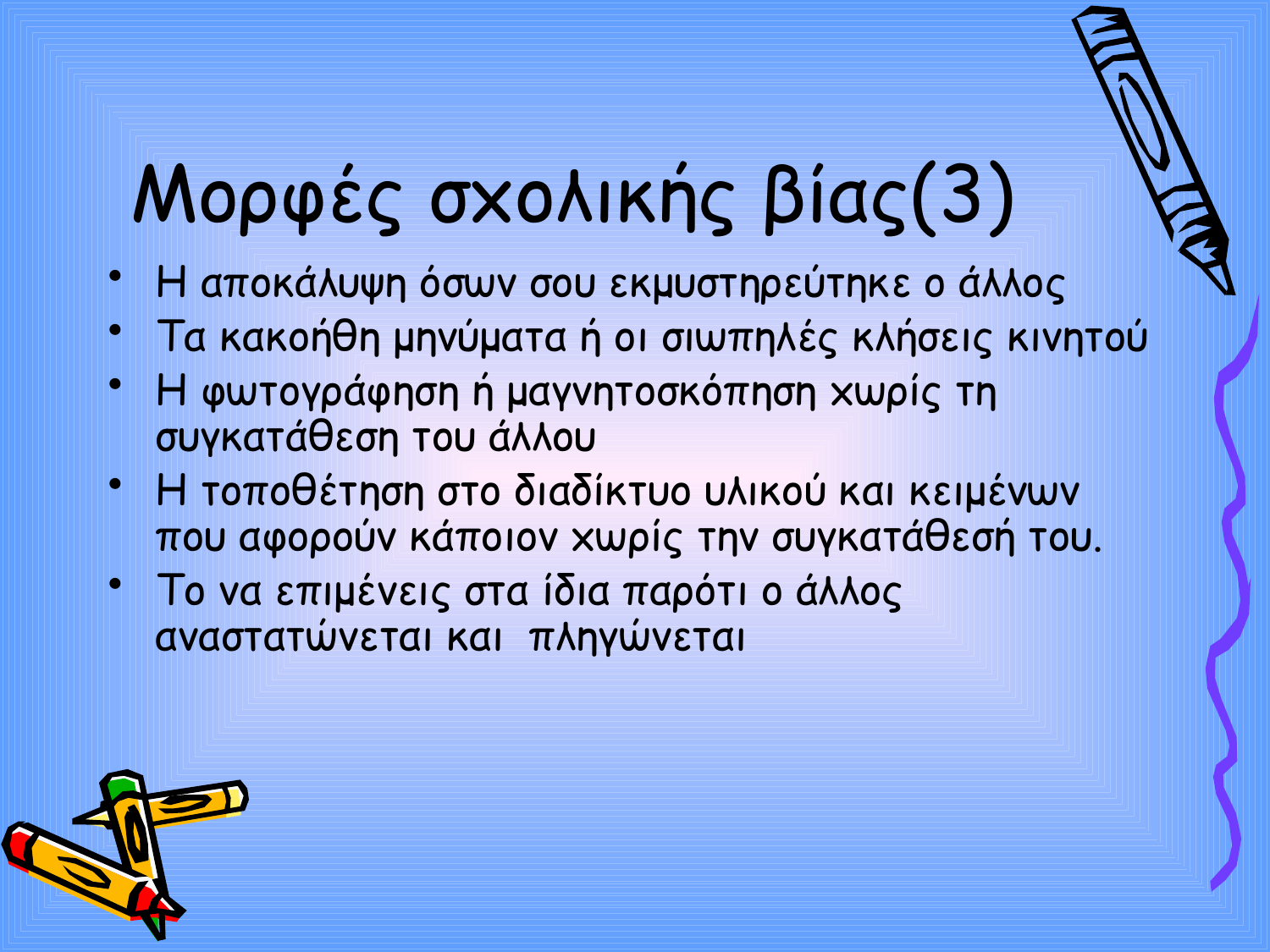

# Μορφές σχολικής βίας(3)
Η αποκάλυψη όσων σου εκμυστηρεύτηκε ο άλλος
Τα κακοήθη μηνύματα ή οι σιωπηλές κλήσεις κινητού
Η φωτογράφηση ή μαγνητοσκόπηση χωρίς τη συγκατάθεση του άλλου
Η τοποθέτηση στο διαδίκτυο υλικού και κειμένων που αφορούν κάποιον χωρίς την συγκατάθεσή του.
Το να επιμένεις στα ίδια παρότι ο άλλος αναστατώνεται και  πληγώνεται